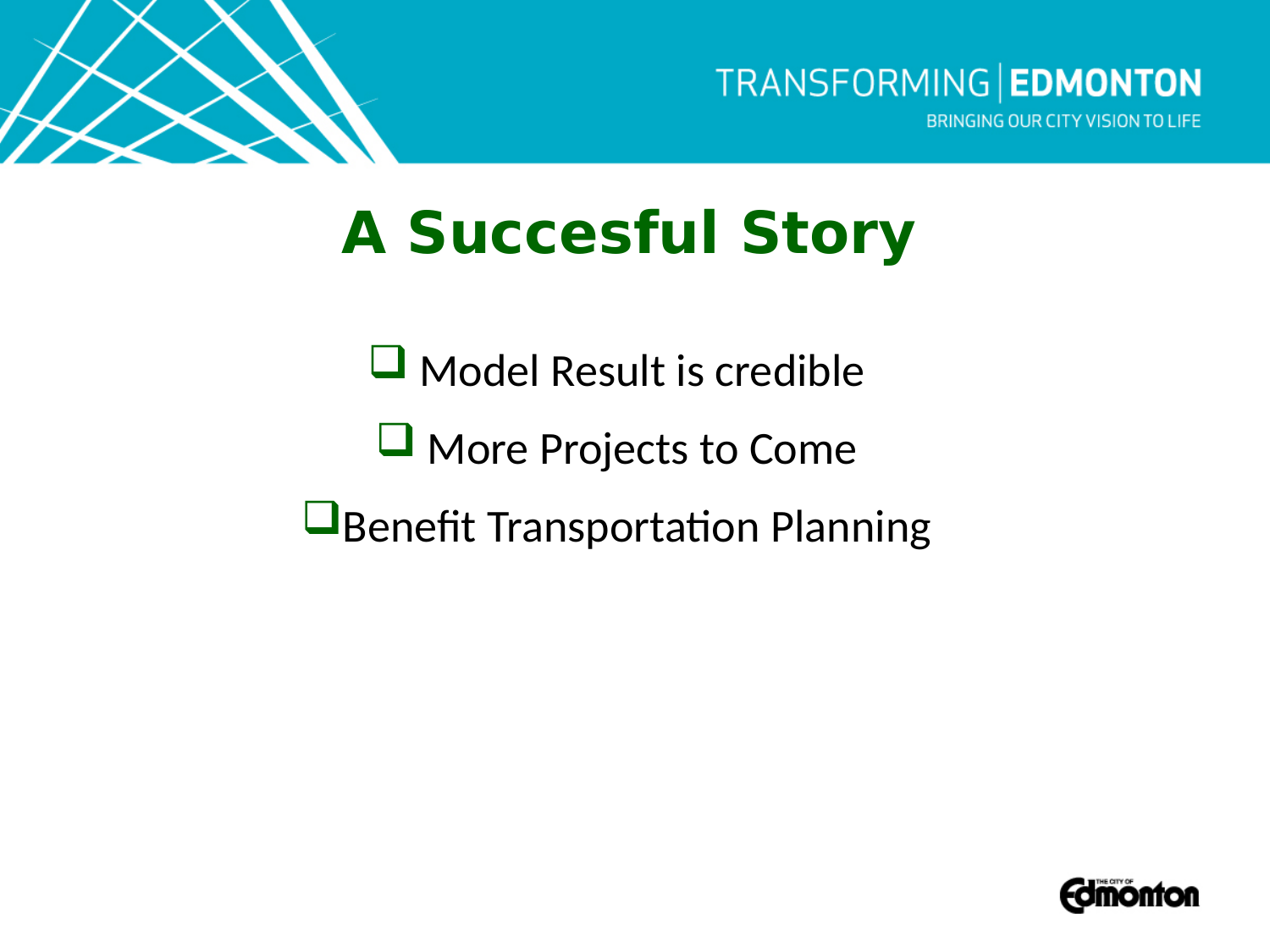

A Succesful Story
 Model Result is credible
 More Projects to Come
Benefit Transportation Planning